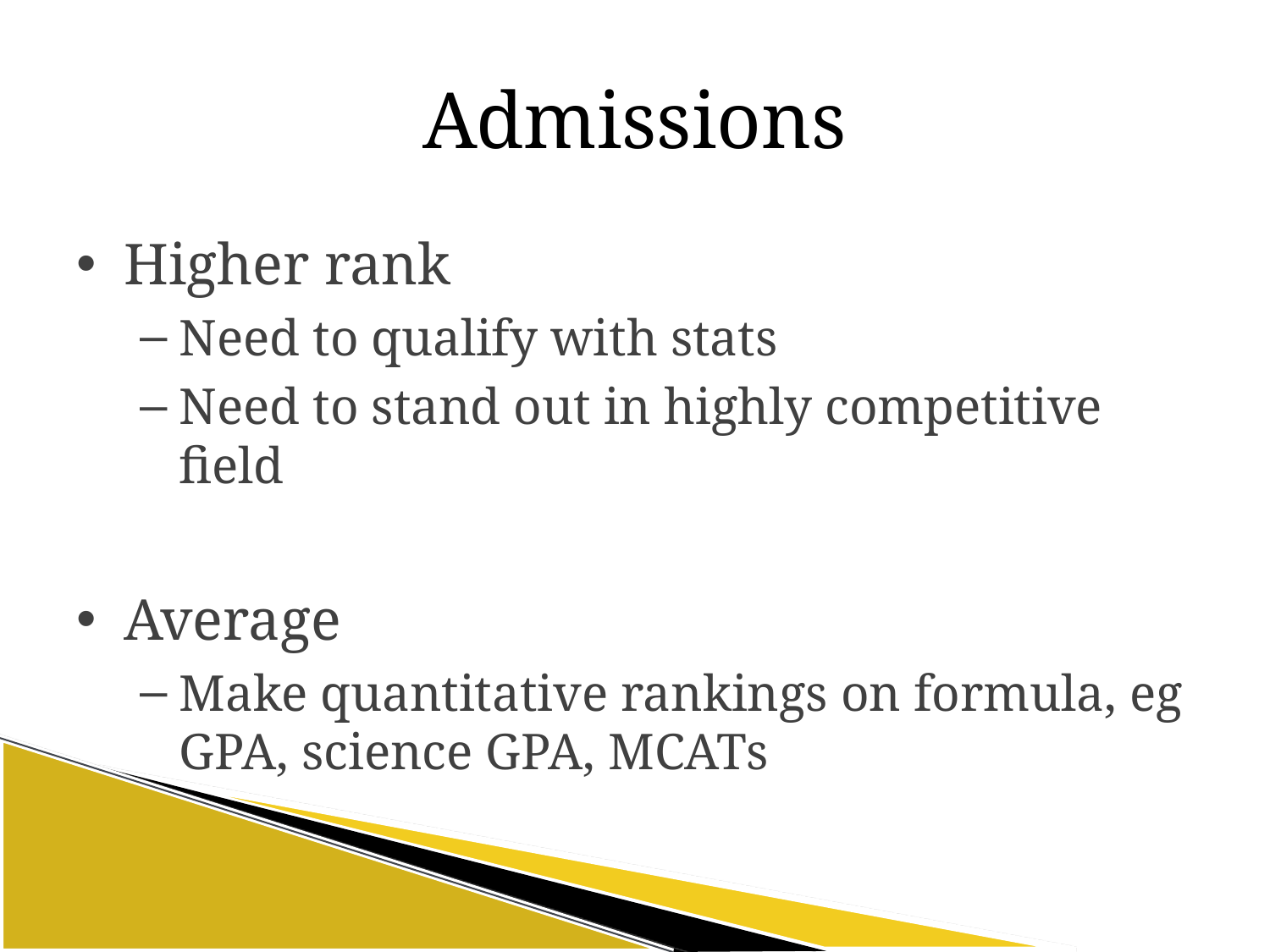

# Admissions
Higher rank
Need to qualify with stats
Need to stand out in highly competitive field

Average
Make quantitative rankings on formula, eg GPA, science GPA, MCATs